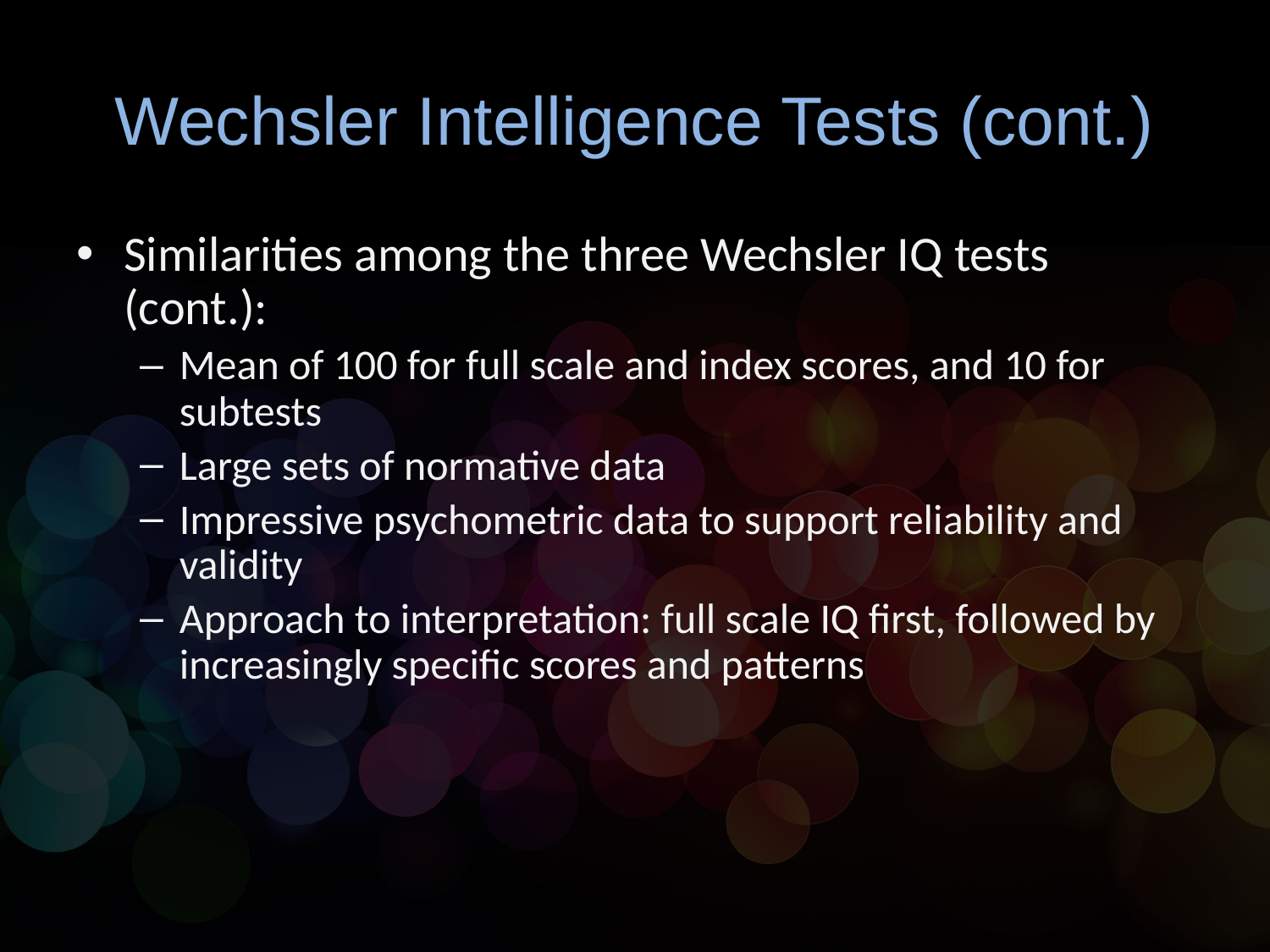

# Wechsler Intelligence Tests (cont.)
Similarities among the three Wechsler IQ tests (cont.):
Mean of 100 for full scale and index scores, and 10 for subtests
Large sets of normative data
Impressive psychometric data to support reliability and validity
Approach to interpretation: full scale IQ first, followed by increasingly specific scores and patterns